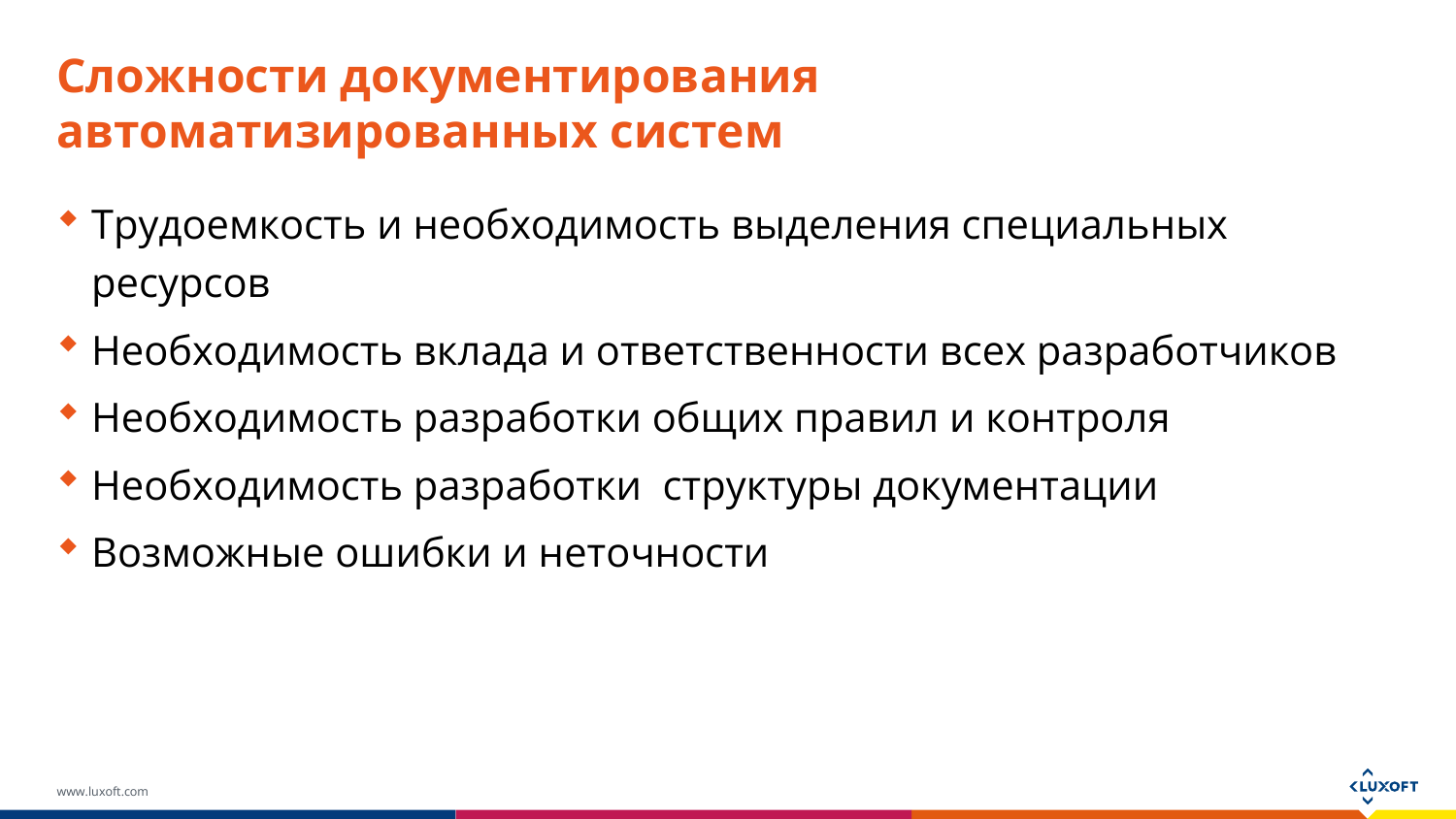

# Сложности документирования автоматизированных систем
Трудоемкость и необходимость выделения специальных ресурсов
Необходимость вклада и ответственности всех разработчиков
Необходимость разработки общих правил и контроля
Необходимость разработки  структуры документации
Возможные ошибки и неточности